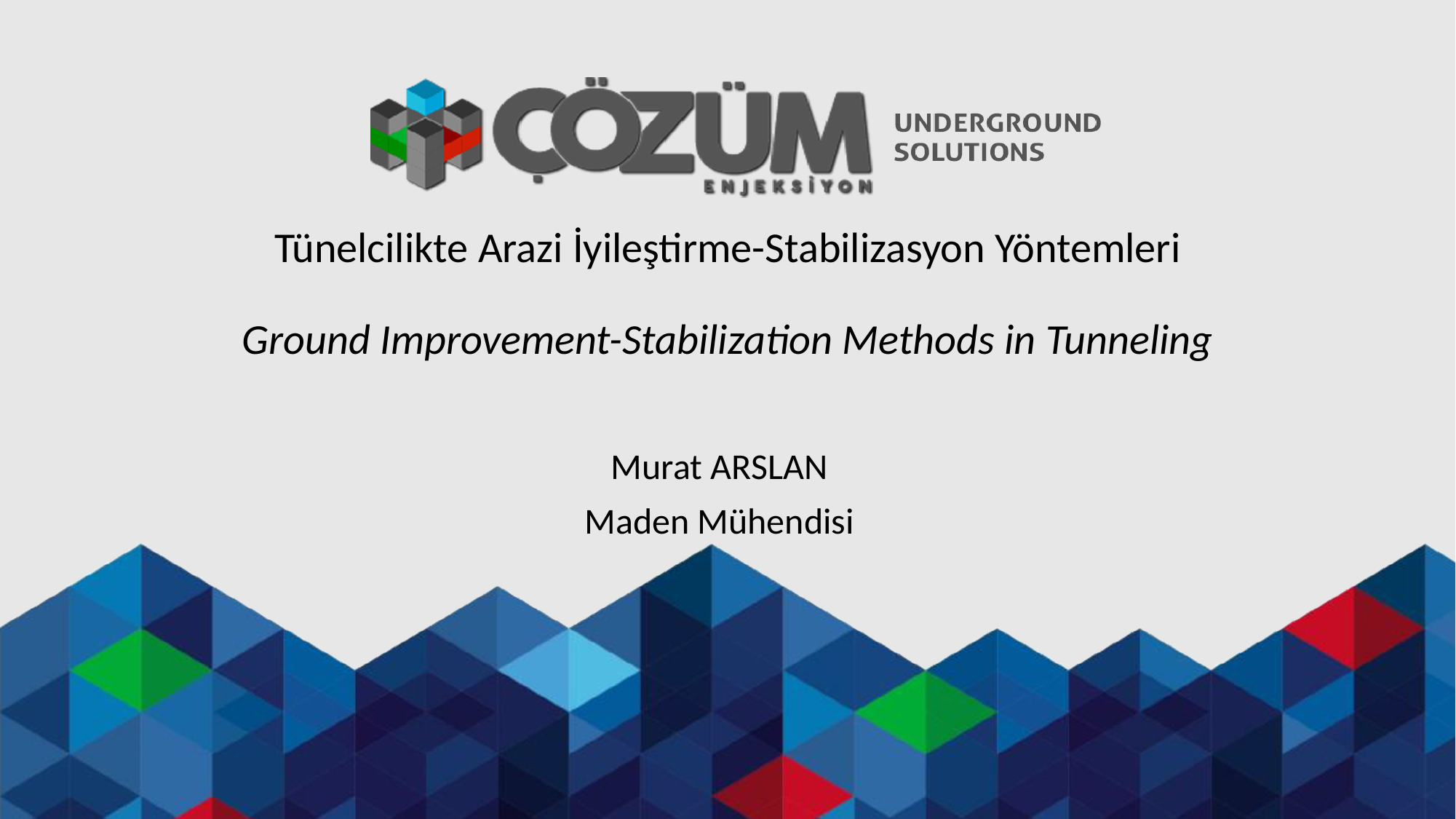

# Tünelcilikte Arazi İyileştirme-Stabilizasyon Yöntemleri Ground Improvement-Stabilization Methods in Tunneling
Murat ARSLAN
Maden Mühendisi